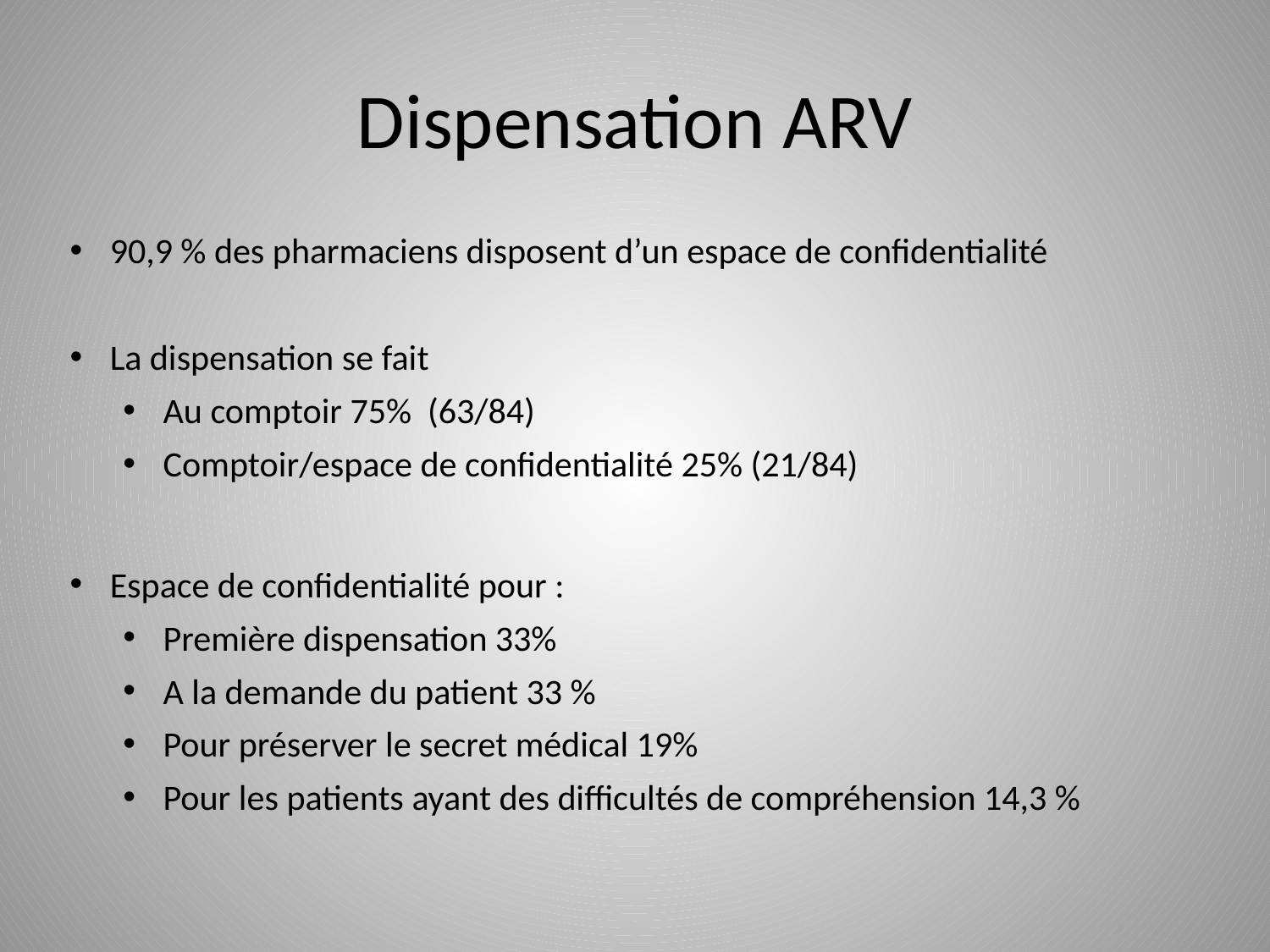

# Dispensation ARV
90,9 % des pharmaciens disposent d’un espace de confidentialité

La dispensation se fait
Au comptoir 75%  (63/84)
Comptoir/espace de confidentialité 25% (21/84)

Espace de confidentialité pour :
Première dispensation 33%
A la demande du patient 33 %
Pour préserver le secret médical 19%
Pour les patients ayant des difficultés de compréhension 14,3 %